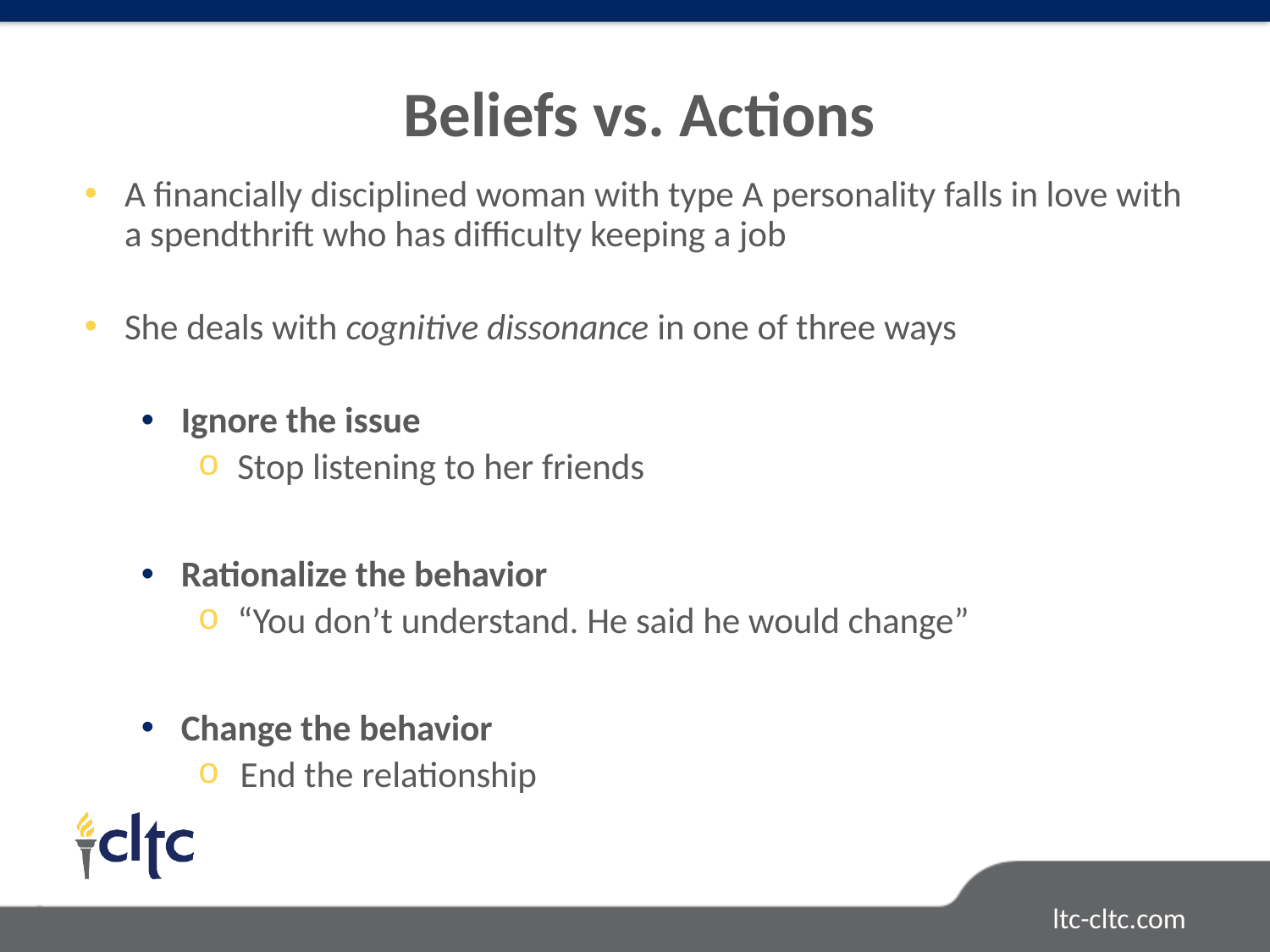

# Beliefs vs. Actions
A financially disciplined woman with type A personality falls in love with a spendthrift who has difficulty keeping a job

She deals with cognitive dissonance in one of three ways

Ignore the issue
Stop listening to her friends

Rationalize the behavior
“You don’t understand. He said he would change”

Change the behavior
End the relationship